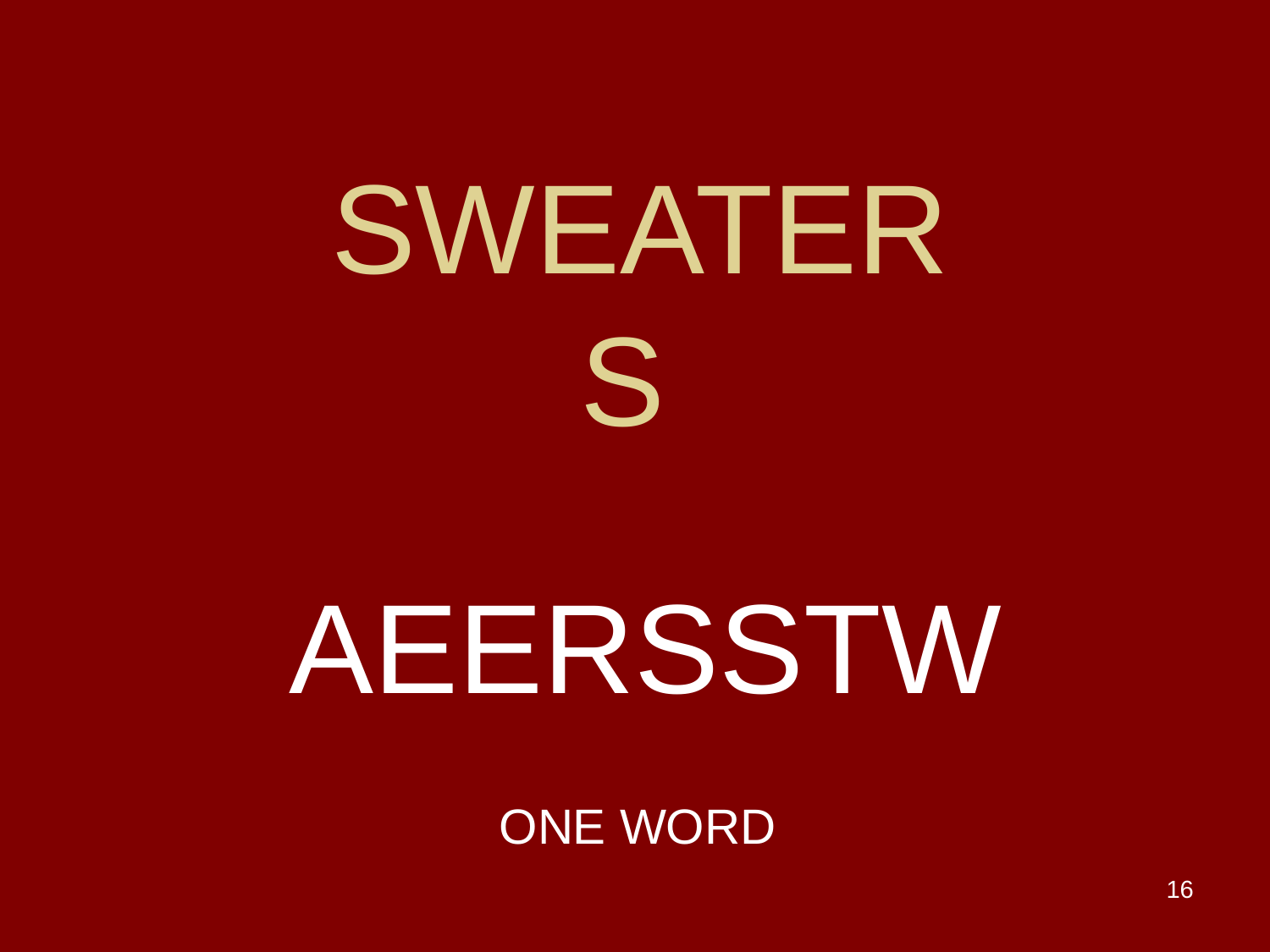

# SWEATER S
AEERSSTW
ONE WORD
16